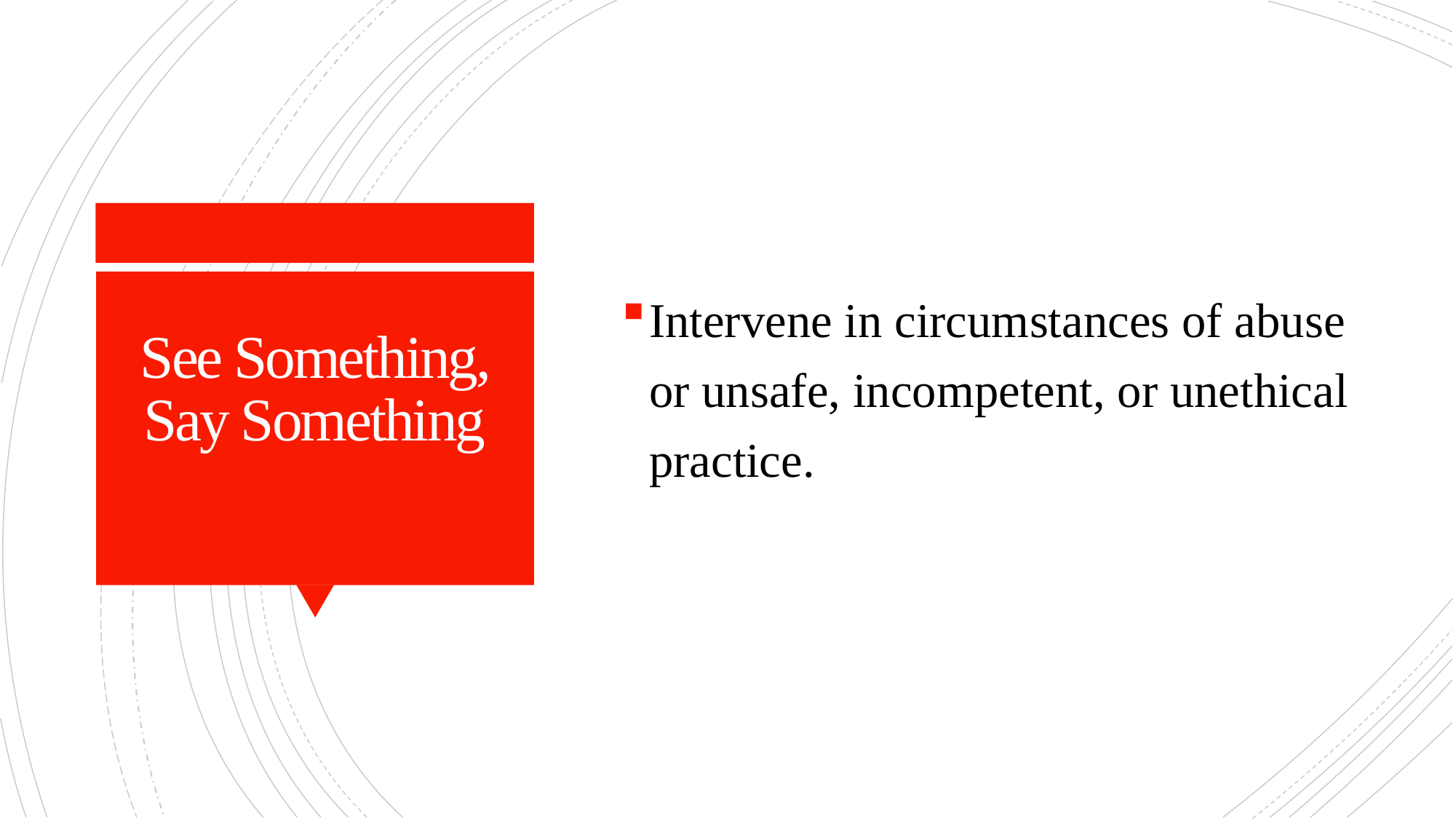

Intervene in circumstances of abuse or unsafe, incompetent, or unethical practice.

# See Something, Say Something